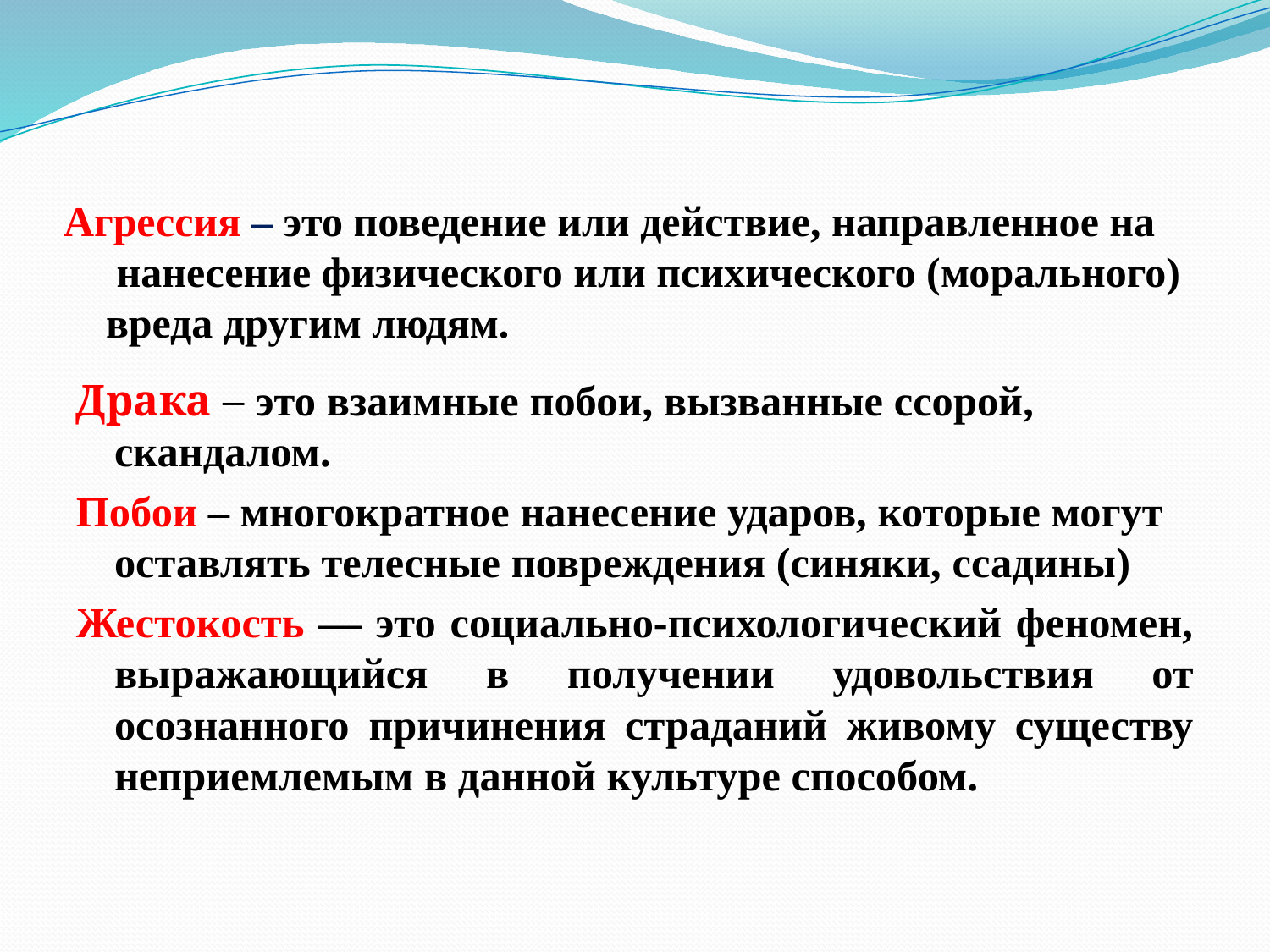

# Агрессия – это поведение или действие, направленное на нанесение физического или психического (морального) вреда другим людям.
Драка – это взаимные побои, вызванные ссорой, скандалом.
Побои – многократное нанесение ударов, которые могут оставлять телесные повреждения (синяки, ссадины)
Жестокость — это социально-психологический феномен, выражающийся в получении удовольствия от осознанного причинения страданий живому существу неприемлемым в данной культуре способом.